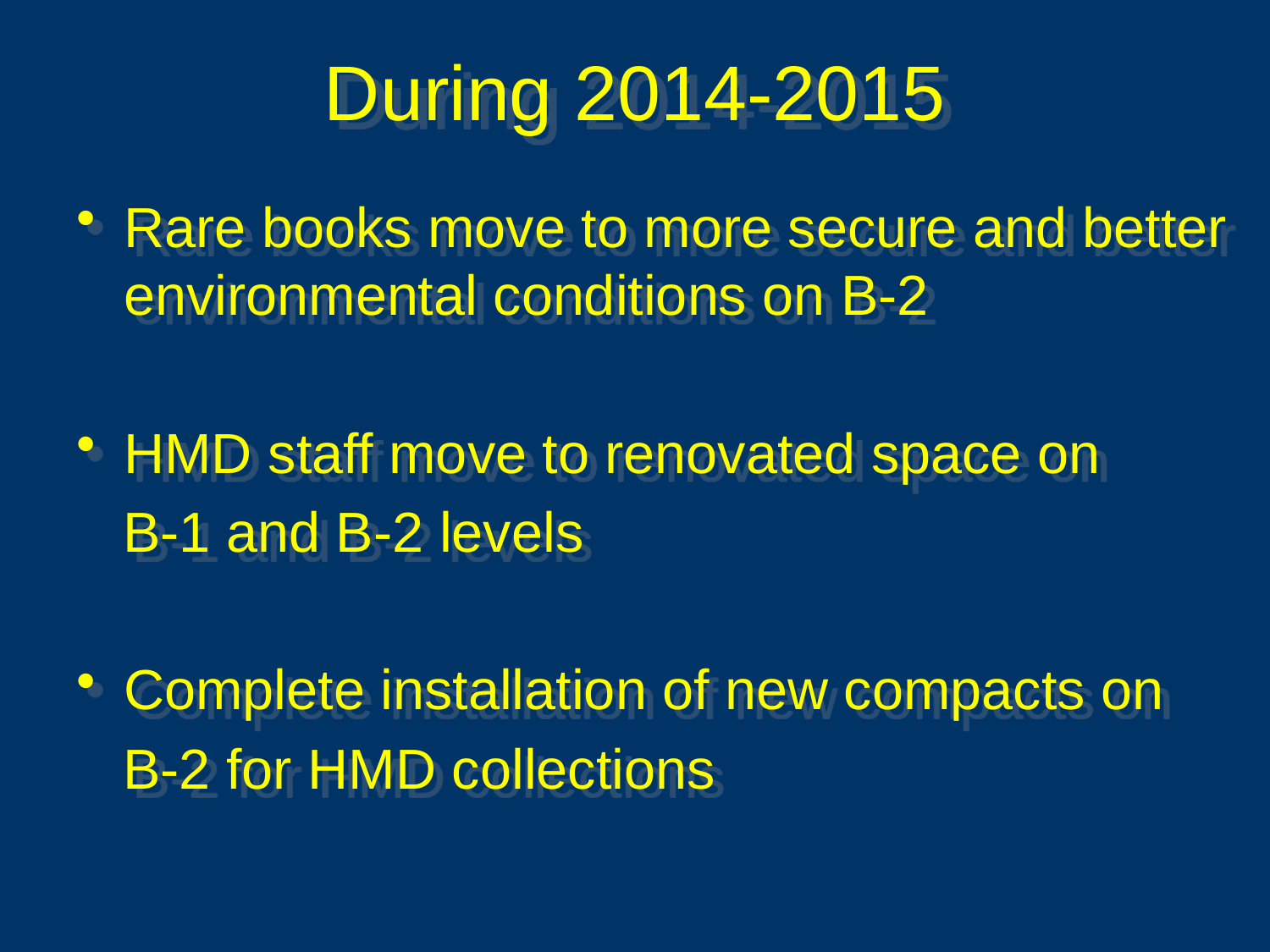

# During 2014-2015

Rare books move to more secure and better environmental conditions on B-2

HMD staff move to renovated space on
   B-1 and B-2 levels

Complete installation of new compacts on
   B-2 for HMD collections